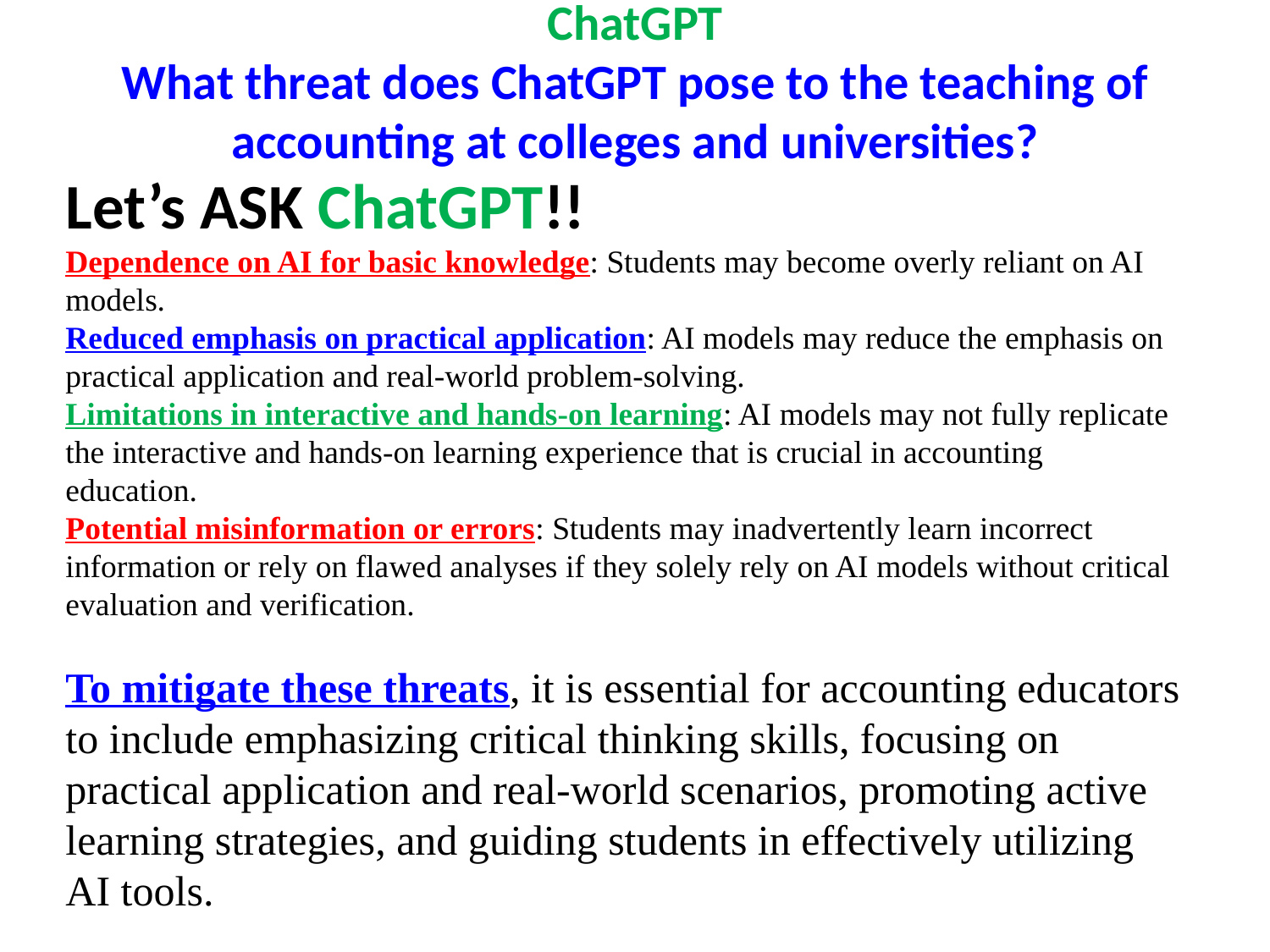

# ChatGPT What threat does ChatGPT pose to the teaching of accounting at colleges and universities?
Let’s ASK ChatGPT!!
Dependence on AI for basic knowledge: Students may become overly reliant on AI models.
Reduced emphasis on practical application: AI models may reduce the emphasis on practical application and real-world problem-solving.
Limitations in interactive and hands-on learning: AI models may not fully replicate the interactive and hands-on learning experience that is crucial in accounting education.
Potential misinformation or errors: Students may inadvertently learn incorrect information or rely on flawed analyses if they solely rely on AI models without critical evaluation and verification.

To mitigate these threats, it is essential for accounting educators to include emphasizing critical thinking skills, focusing on practical application and real-world scenarios, promoting active learning strategies, and guiding students in effectively utilizing AI tools.